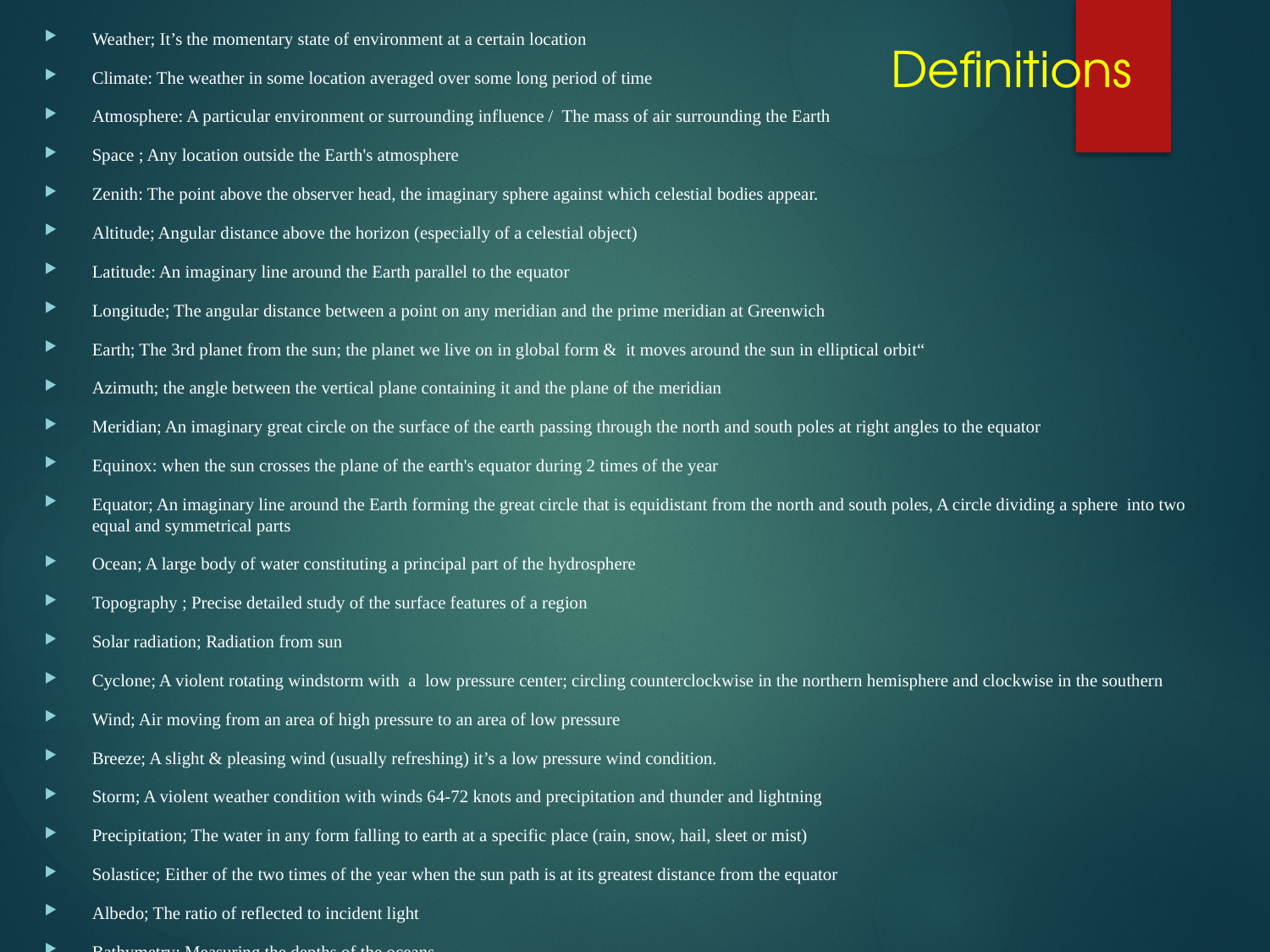

Weather; It’s the momentary state of environment at a certain location
Climate: The weather in some location averaged over some long period of time
Atmosphere: A particular environment or surrounding influence /  The mass of air surrounding the Earth
Space ; Any location outside the Earth's atmosphere
Zenith: The point above the observer head, the imaginary sphere against which celestial bodies appear.
Altitude; Angular distance above the horizon (especially of a celestial object)
Latitude: An imaginary line around the Earth parallel to the equator
Longitude; The angular distance between a point on any meridian and the prime meridian at Greenwich
Earth; The 3rd planet from the sun; the planet we live on in global form &  it moves around the sun in elliptical orbit“
Azimuth; the angle between the vertical plane containing it and the plane of the meridian
Meridian; An imaginary great circle on the surface of the earth passing through the north and south poles at right angles to the equator
Equinox: when the sun crosses the plane of the earth's equator during 2 times of the year
Equator; An imaginary line around the Earth forming the great circle that is equidistant from the north and south poles, A circle dividing a sphere  into two equal and symmetrical parts
Ocean; A large body of water constituting a principal part of the hydrosphere
Topography ; Precise detailed study of the surface features of a region
Solar radiation; Radiation from sun
Cyclone; A violent rotating windstorm with  a  low pressure center; circling counterclockwise in the northern hemisphere and clockwise in the southern
Wind; Air moving from an area of high pressure to an area of low pressure
Breeze; A slight & pleasing wind (usually refreshing) it’s a low pressure wind condition.
Storm; A violent weather condition with winds 64-72 knots and precipitation and thunder and lightning
Precipitation; The water in any form falling to earth at a specific place (rain, snow, hail, sleet or mist)
Solastice; Either of the two times of the year when the sun path is at its greatest distance from the equator
Albedo; The ratio of reflected to incident light
Bathymetry; Measuring the depths of the oceans
Relative humidity ; The ratio of the amount of water in the air at a give temperature to the maximum amount it could hold at that temperature; expressed as a percentage
R Value; A measure of thermal resistance used in building and construction, with larger values corresponding to better insulation and less heat loss; it is the inverse of the U value (U-value is the inverse of R-value. U=1/R R-value is the standard way of describing how effective an insulation is ) it is easier to explain to consumers that R-19 insulation is better than R-11 rather than telling them U=0.05 insulation is better than U=0.09    The R-value of a structure made of layers of different materials can be estimated by adding the R-values of the layers.  The R-value of a layer can be estimated by multiplying its thickness in inches by the R-value per inch.
U Value :A measure of how well a building element transfers heat, with smaller values corresponding to better insulation and hence less heat loss; it is the rate of energy loss per unit area per degree difference in temperature, and is equal to the inverse of the R value             "a solid brick wall has a U value of about 2, similar to double glazing; well-insulated modern buildings should have walls with a U value less than 0.3“
Gale : A strong wind moving 45-90 knots; force 7 to 10 on Beaufort scale
Knot mile ; A unit of length used in navigation; exactly 1,852 meters; historically based on the distance spanned by one minute of arc in latitude
# Definitions